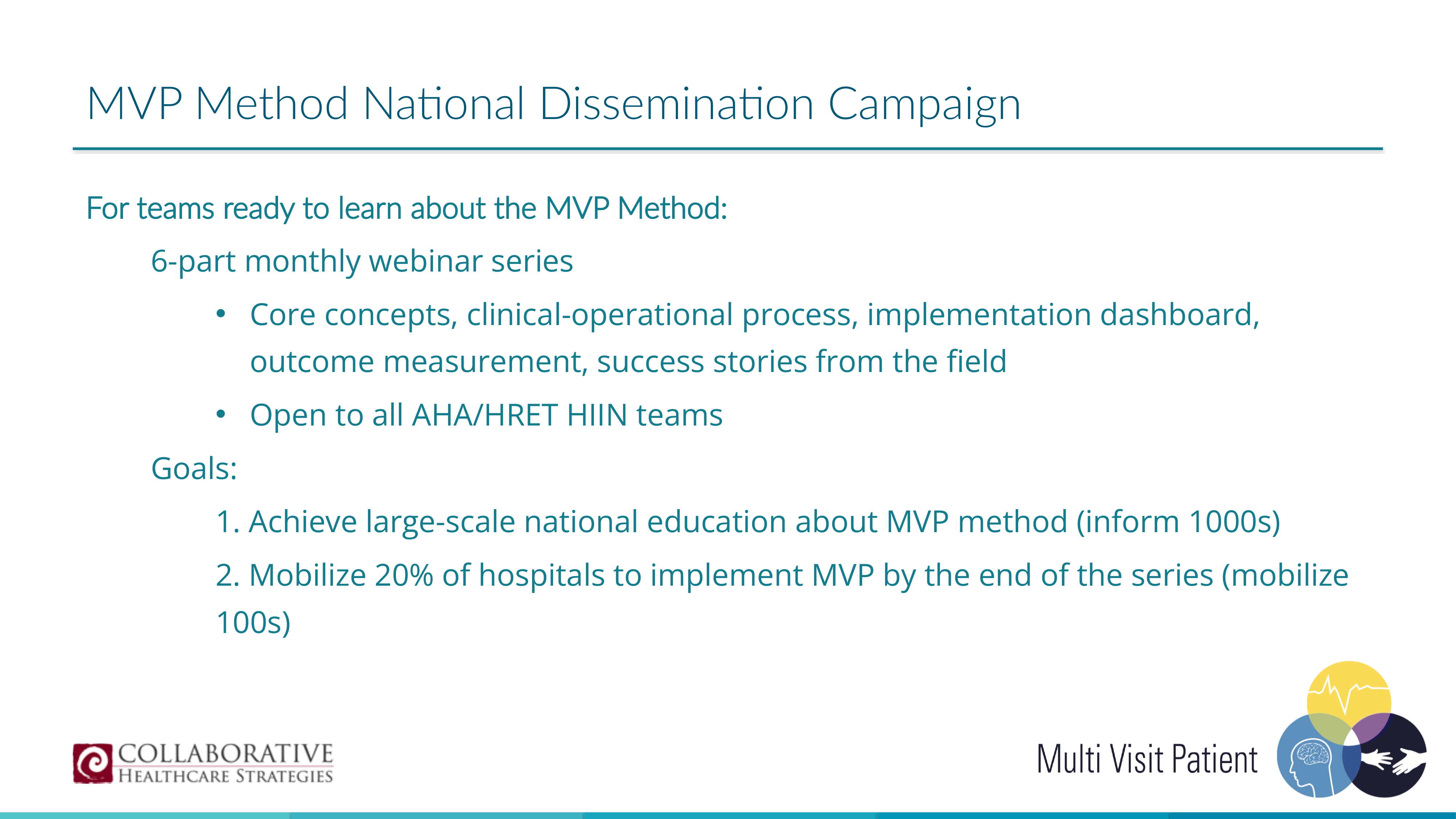

# MVP Method National Dissemination Campaign
For teams ready to learn about the MVP Method:
6-part monthly webinar series
Core concepts, clinical-operational process, implementation dashboard, outcome measurement, success stories from the field
Open to all AHA/HRET HIIN teams
Goals:
1. Achieve large-scale national education about MVP method (inform 1000s)
2. Mobilize 20% of hospitals to implement MVP by the end of the series (mobilize 100s)